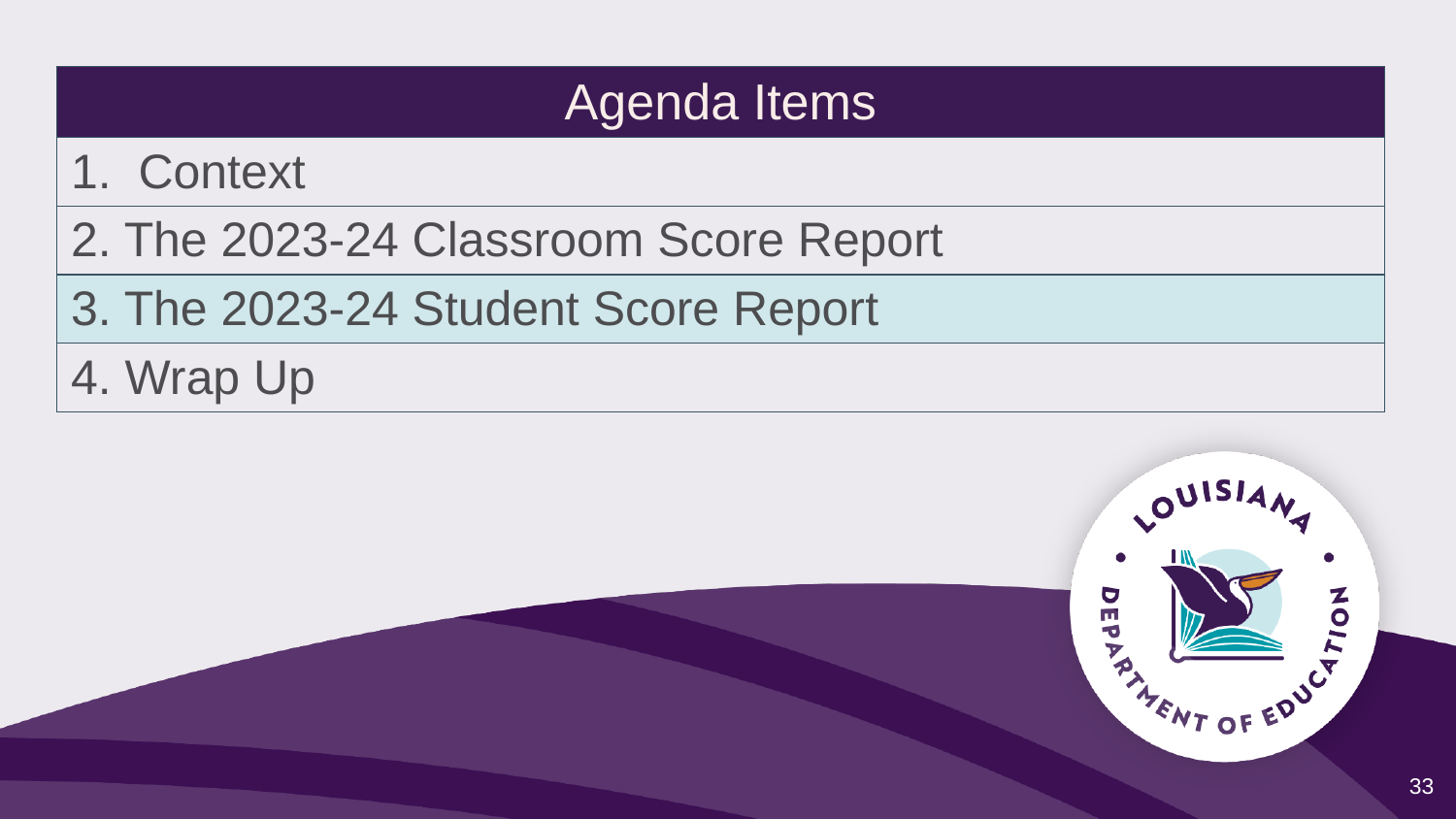

| Agenda Items |
| --- |
| 1. Context |
| 2. The 2023-24 Classroom Score Report |
| 3. The 2023-24 Student Score Report |
| 4. Wrap Up |
33